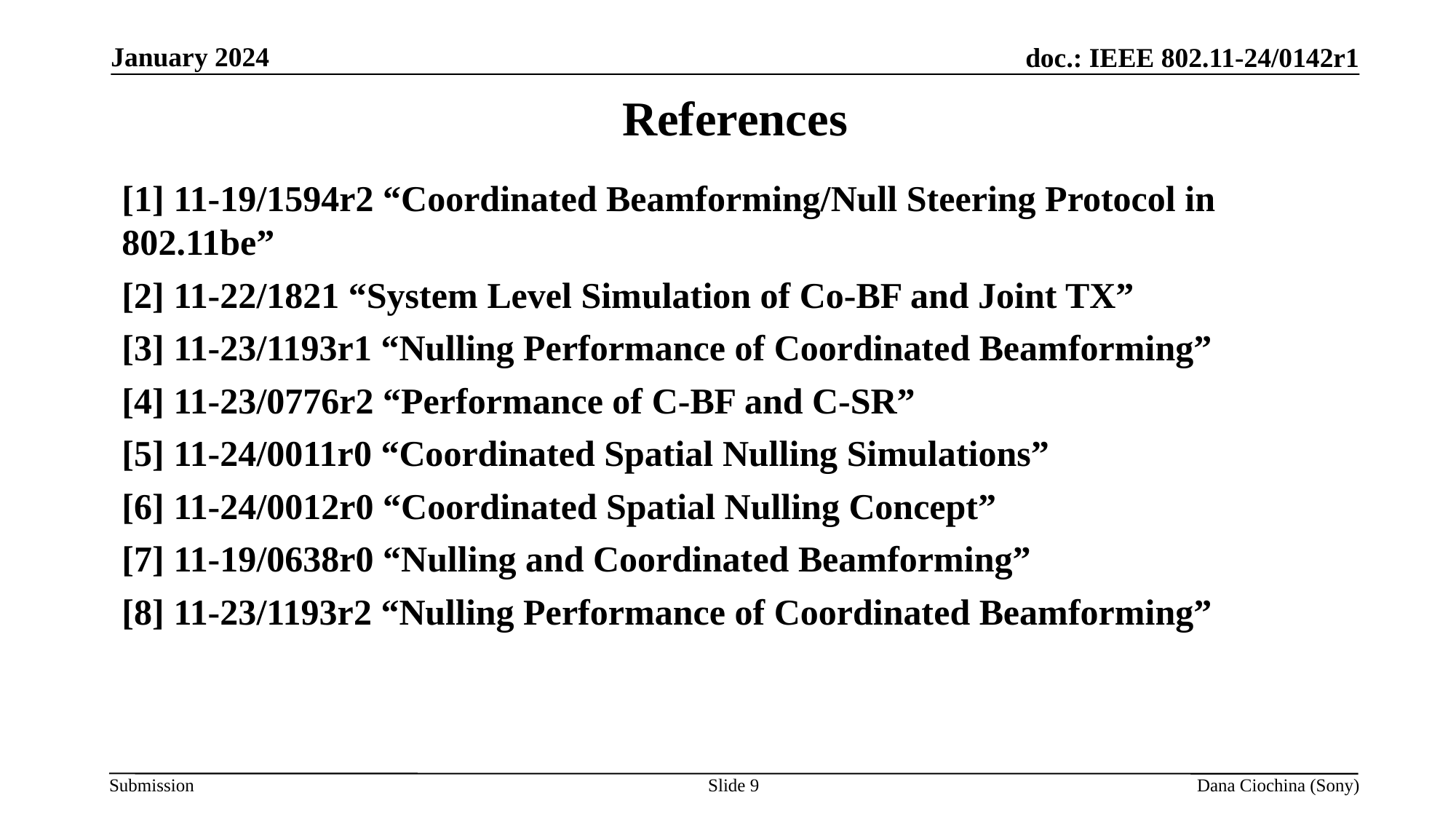

January 2024
# References
[1] 11-19/1594r2 “Coordinated Beamforming/Null Steering Protocol in 802.11be”
[2] 11-22/1821 “System Level Simulation of Co-BF and Joint TX”
[3] 11-23/1193r1 “Nulling Performance of Coordinated Beamforming”
[4] 11-23/0776r2 “Performance of C-BF and C-SR”
[5] 11-24/0011r0 “Coordinated Spatial Nulling Simulations”
[6] 11-24/0012r0 “Coordinated Spatial Nulling Concept”
[7] 11-19/0638r0 “Nulling and Coordinated Beamforming”
[8] 11-23/1193r2 “Nulling Performance of Coordinated Beamforming”

Slide 9
Dana Ciochina (Sony)